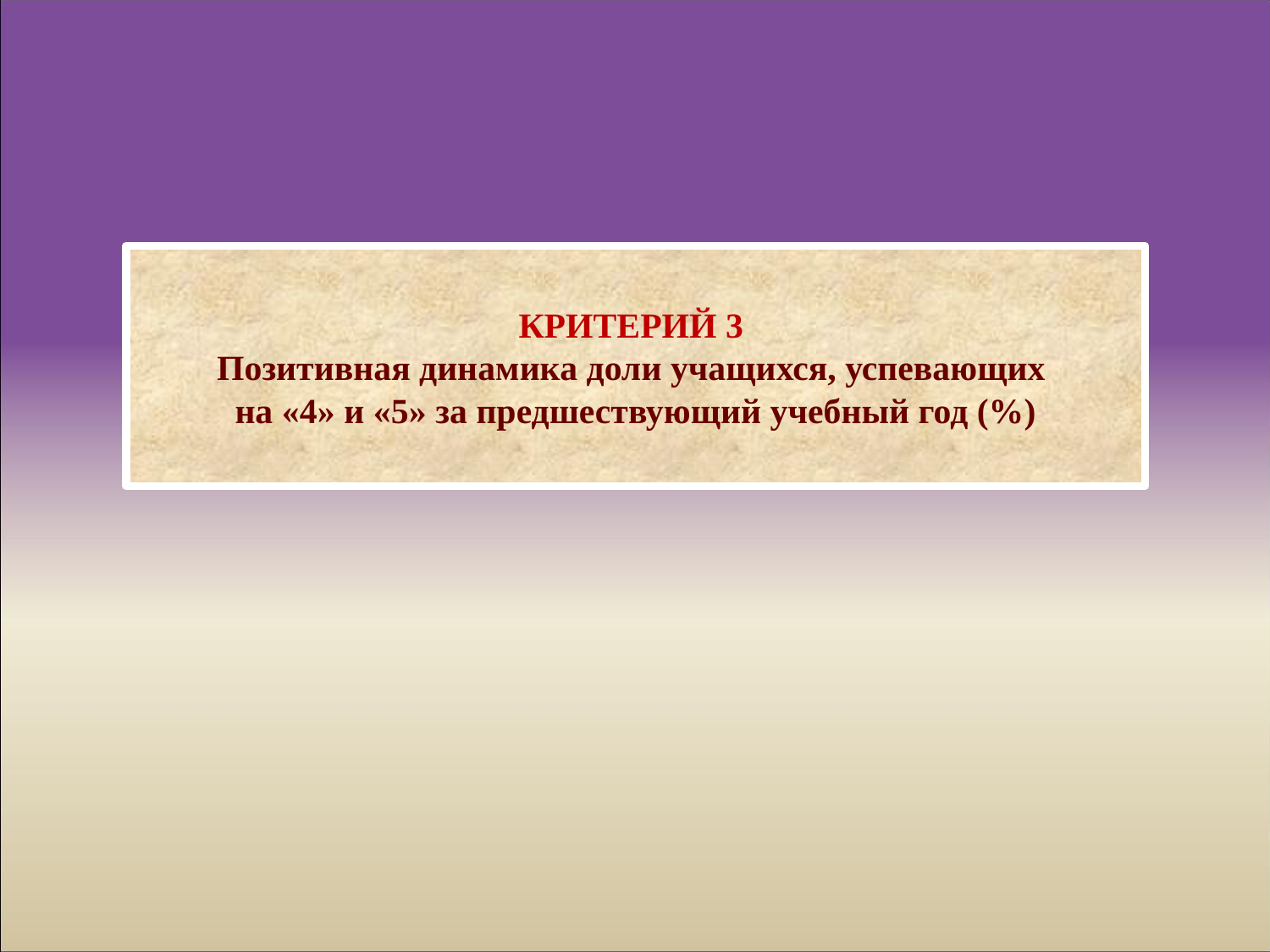

КРИТЕРИЙ 3
Позитивная динамика доли учащихся, успевающих
на «4» и «5» за предшествующий учебный год (%)